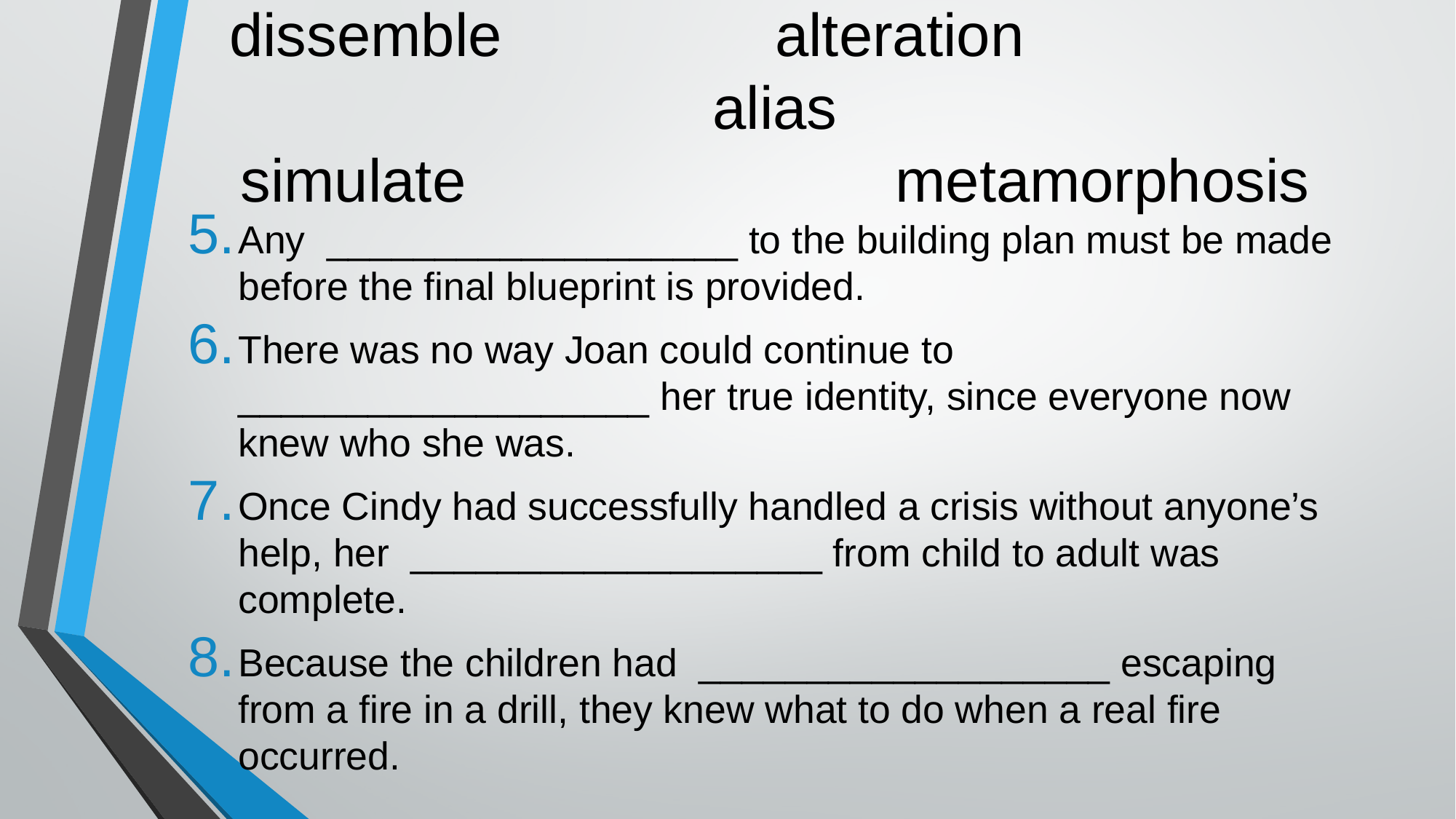

# dissemble			alteration			alias simulate				metamorphosis
Any  ___________________ to the building plan must be made before the final blueprint is provided.
There was no way Joan could continue to  ___________________ her true identity, since everyone now knew who she was.
Once Cindy had successfully handled a crisis without anyone’s help, her  ___________________ from child to adult was complete.
Because the children had  ___________________ escaping from a fire in a drill, they knew what to do when a real fire occurred.